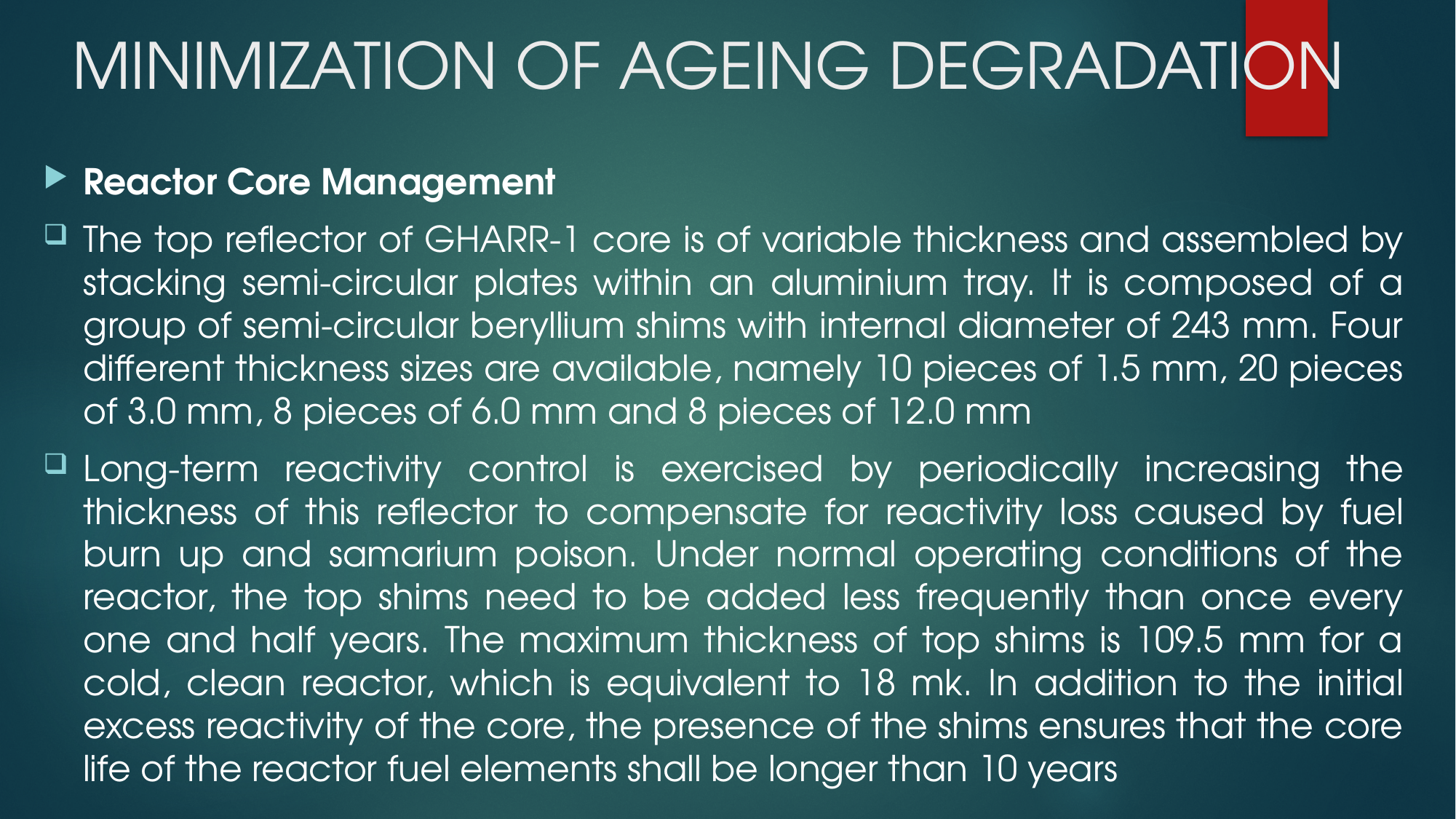

# MINIMIZATION OF AGEING DEGRADATION
Reactor Core Management
The top reflector of GHARR-1 core is of variable thickness and assembled by stacking semi-circular plates within an aluminium tray. It is composed of a group of semi-circular beryllium shims with internal diameter of 243 mm. Four different thickness sizes are available, namely 10 pieces of 1.5 mm, 20 pieces of 3.0 mm, 8 pieces of 6.0 mm and 8 pieces of 12.0 mm
Long-term reactivity control is exercised by periodically increasing the thickness of this reflector to compensate for reactivity loss caused by fuel burn up and samarium poison. Under normal operating conditions of the reactor, the top shims need to be added less frequently than once every one and half years. The maximum thickness of top shims is 109.5 mm for a cold, clean reactor, which is equivalent to 18 mk. In addition to the initial excess reactivity of the core, the presence of the shims ensures that the core life of the reactor fuel elements shall be longer than 10 years